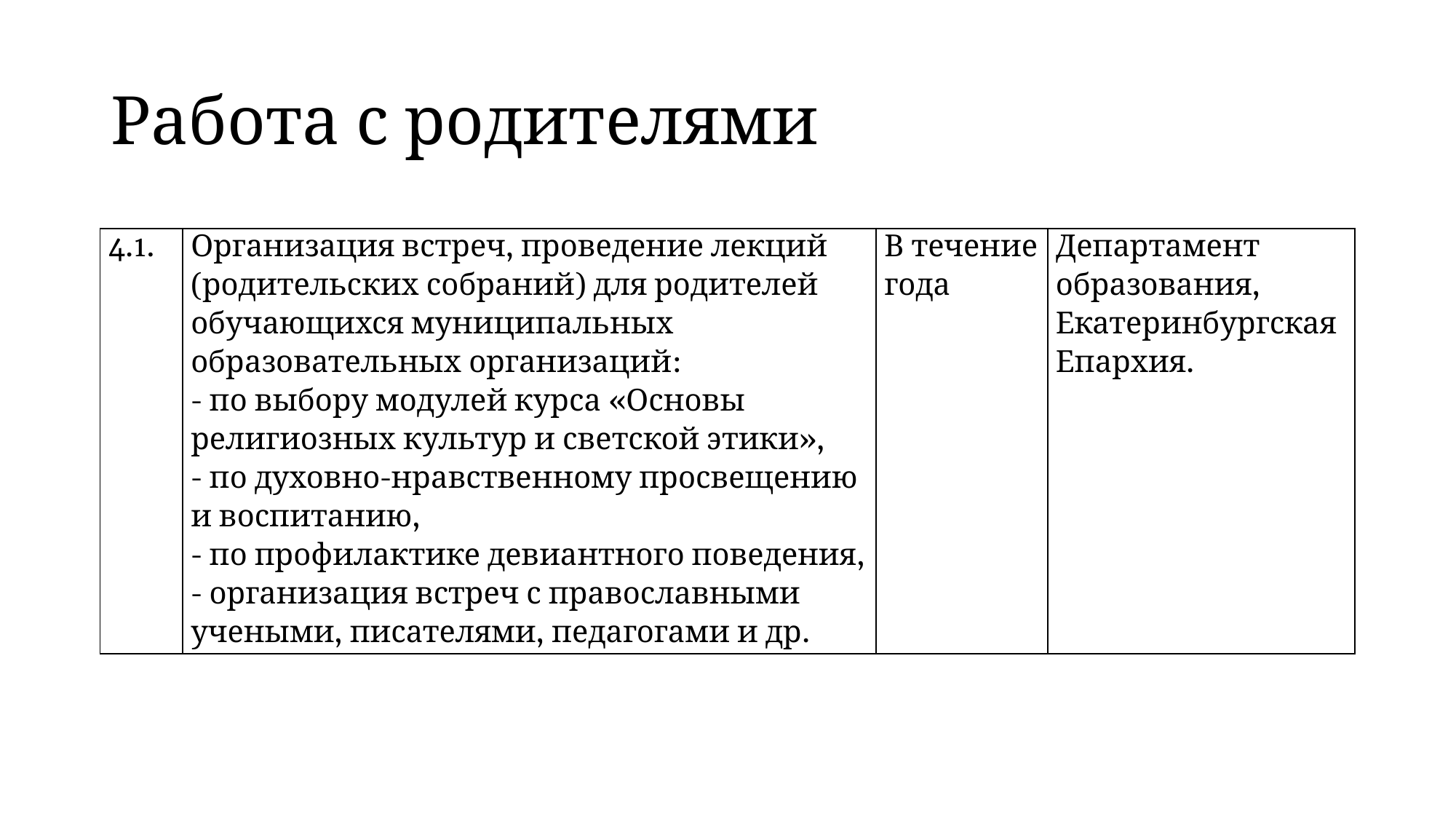

# Работа с родителями
| 4.1. | Организация встреч, проведение лекций (родительских собраний) для родителей обучающихся муниципальных образовательных организаций: - по выбору модулей курса «Основы религиозных культур и светской этики», - по духовно-нравственному просвещению и воспитанию, - по профилактике девиантного поведения, - организация встреч с православными учеными, писателями, педагогами и др. | В течение года | Департамент образования, Екатеринбургская Епархия. |
| --- | --- | --- | --- |